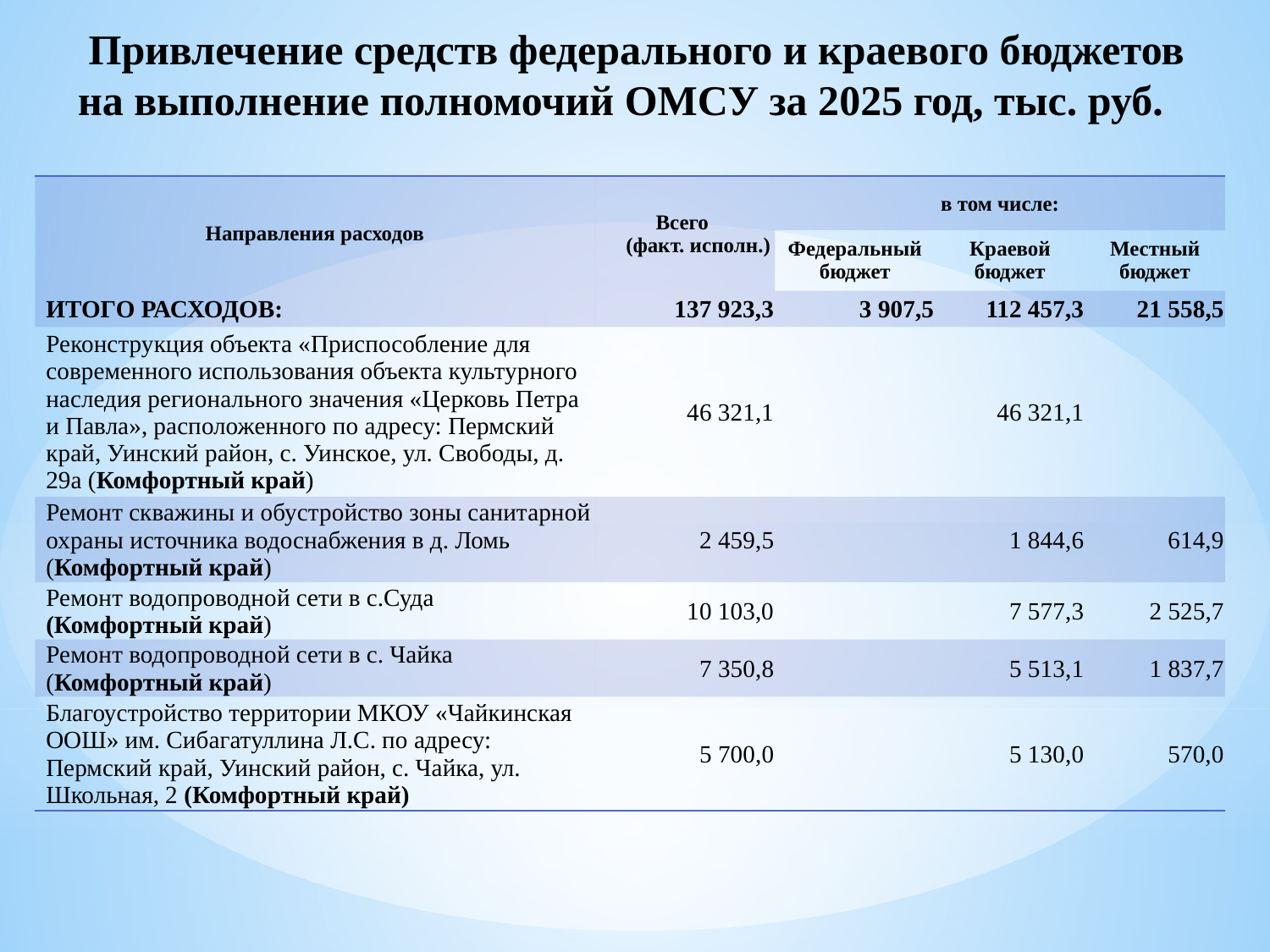

# Привлечение средств федерального и краевого бюджетов на выполнение полномочий ОМСУ за 2025 год, тыс. руб.
| Направления расходов | Всего (факт. исполн.) | в том числе: |  |  |
| --- | --- | --- | --- | --- |
| Направления расходов | Уточненный план | Федеральный бюджет | Краевой бюджет | Местный бюджет |
| ИТОГО РАСХОДОВ: | 137 923,3 | 3 907,5 | 112 457,3 | 21 558,5 |
| Реконструкция объекта «Приспособление для современного использования объекта культурного наследия регионального значения «Церковь Петра и Павла», расположенного по адресу: Пермский край, Уинский район, с. Уинское, ул. Свободы, д. 29а (Комфортный край) | 46 321,1 |  | 46 321,1 |  |
| Ремонт скважины и обустройство зоны санитарной охраны источника водоснабжения в д. Ломь (Комфортный край) | 2 459,5 |  | 1 844,6 | 614,9 |
| Ремонт водопроводной сети в с.Суда (Комфортный край) | 10 103,0 |  | 7 577,3 | 2 525,7 |
| Ремонт водопроводной сети в с. Чайка (Комфортный край) | 7 350,8 |  | 5 513,1 | 1 837,7 |
| Благоустройство территории МКОУ «Чайкинская ООШ» им. Сибагатуллина Л.С. по адресу: Пермский край, Уинский район, с. Чайка, ул. Школьная, 2 (Комфортный край) | 5 700,0 |  | 5 130,0 | 570,0 |